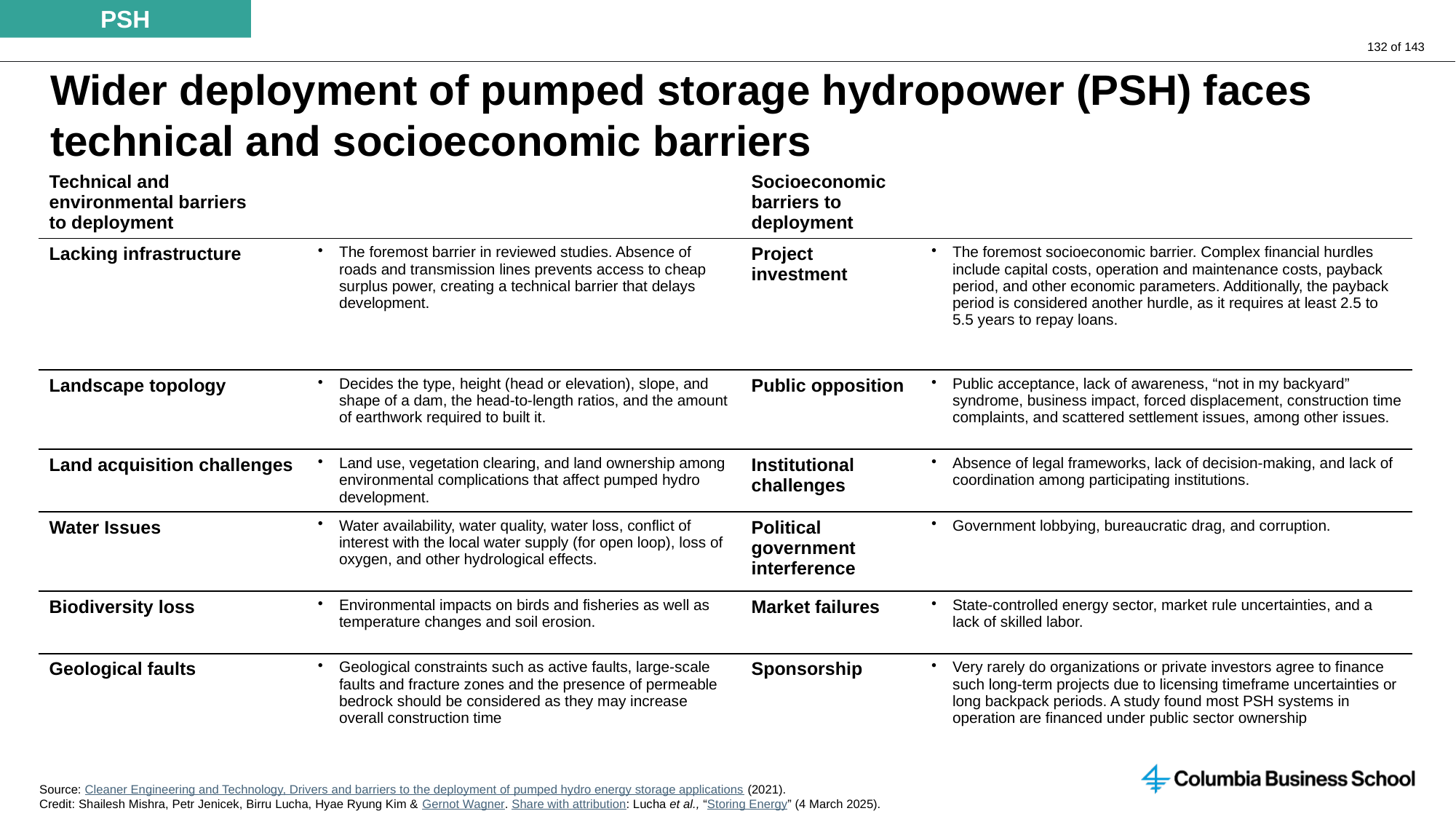

PSH
# Wider deployment of pumped storage hydropower (PSH) faces technical and socioeconomic barriers
| Technical and environmental barriers to deployment |  | Socioeconomic barriers to deployment |  |
| --- | --- | --- | --- |
| Lacking infrastructure | The foremost barrier in reviewed studies. Absence of roads and transmission lines prevents access to cheap surplus power, creating a technical barrier that delays development. | Project investment | The foremost socioeconomic barrier. Complex financial hurdles include capital costs, operation and maintenance costs, payback period, and other economic parameters. Additionally, the payback period is considered another hurdle, as it requires at least 2.5 to 5.5 years to repay loans. |
| Landscape topology | Decides the type, height (head or elevation), slope, and shape of a dam, the head-to-length ratios, and the amount of earthwork required to built it. | Public opposition | Public acceptance, lack of awareness, “not in my backyard” syndrome, business impact, forced displacement, construction time complaints, and scattered settlement issues, among other issues. |
| Land acquisition challenges | Land use, vegetation clearing, and land ownership among environmental complications that affect pumped hydro development. | Institutional challenges | Absence of legal frameworks, lack of decision-making, and lack of coordination among participating institutions. |
| Water Issues | Water availability, water quality, water loss, conflict of interest with the local water supply (for open loop), loss of oxygen, and other hydrological effects. | Political government interference | Government lobbying, bureaucratic drag, and corruption. |
| Biodiversity loss | Environmental impacts on birds and fisheries as well as temperature changes and soil erosion. | Market failures | State-controlled energy sector, market rule uncertainties, and a lack of skilled labor. |
| Geological faults | Geological constraints such as active faults, large-scale faults and fracture zones and the presence of permeable bedrock should be considered as they may increase overall construction time | Sponsorship | Very rarely do organizations or private investors agree to finance such long-term projects due to licensing timeframe uncertainties or long backpack periods. A study found most PSH systems in operation are financed under public sector ownership |

Source: Cleaner Engineering and Technology, Drivers and barriers to the deployment of pumped hydro energy storage applications (2021).
Credit: Shailesh Mishra, Petr Jenicek, Birru Lucha, Hyae Ryung Kim & Gernot Wagner. Share with attribution: Lucha et al., “Storing Energy” (4 March 2025).